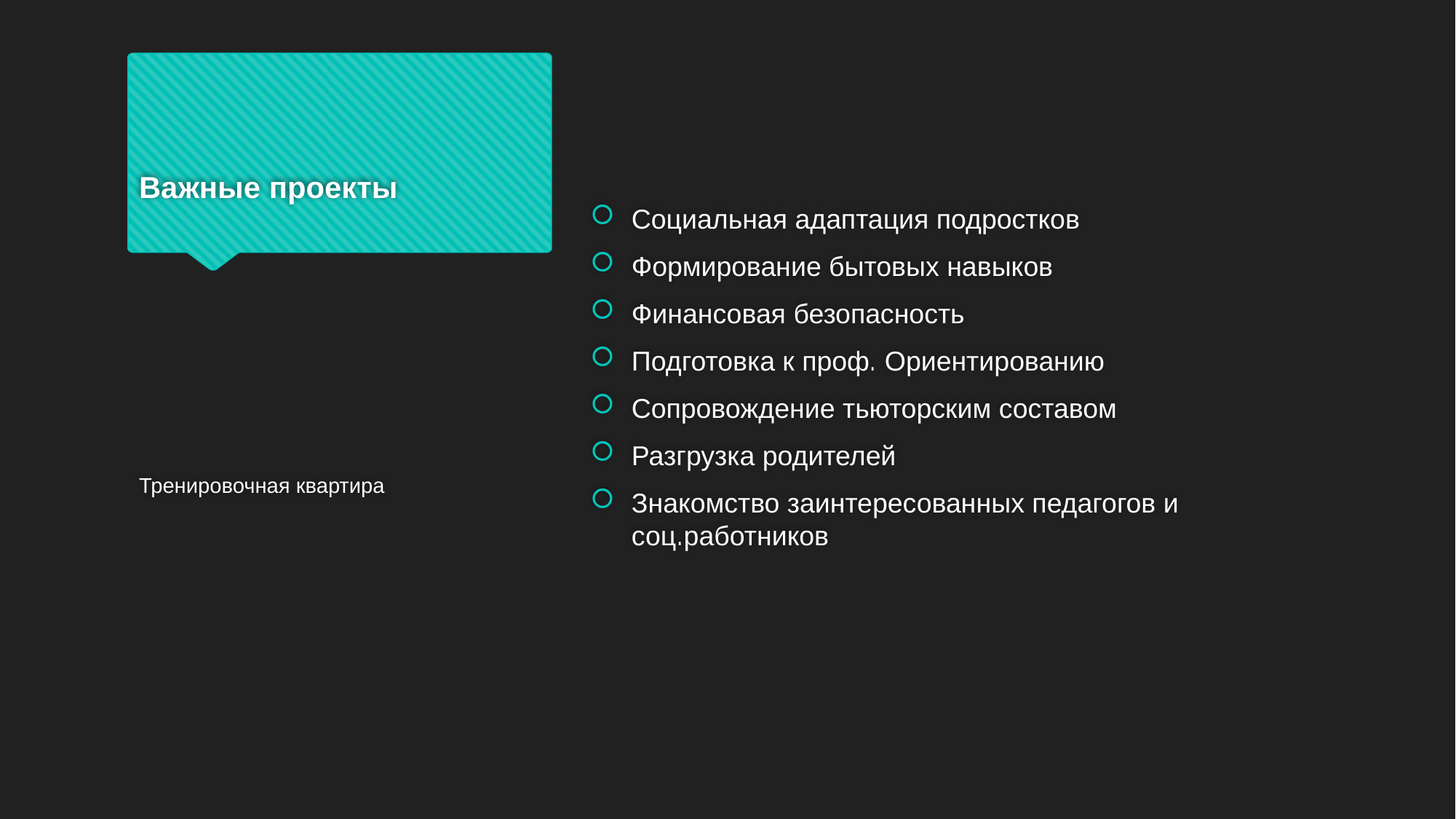

# Важные проекты
Социальная адаптация подростков
Формирование бытовых навыков
Финансовая безопасность
Подготовка к проф. Ориентированию
Сопровождение тьюторским составом
Разгрузка родителей
Знакомство заинтересованных педагогов и соц.работников
Тренировочная квартира